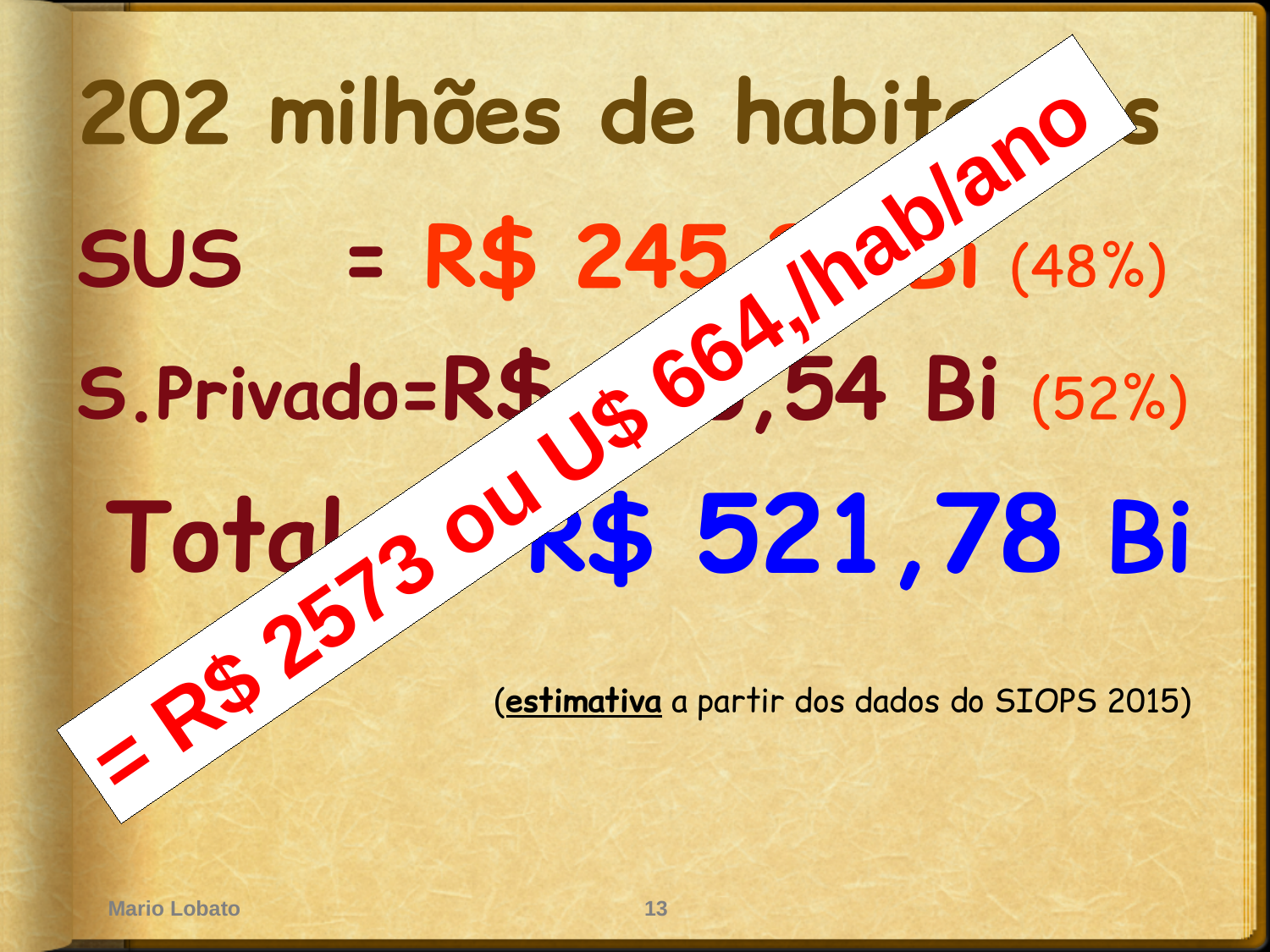

202 milhões de habitantes
SUS   = R$ 245,25 Bi (48%)
S.Privado=R$ 276,54 Bi (52%)
Total  = R$ 521,78 Bi
 (estimativa a partir dos dados do SIOPS 2015)
= R$ 2573 ou U$ 664,/hab/ano
Mario Lobato
13